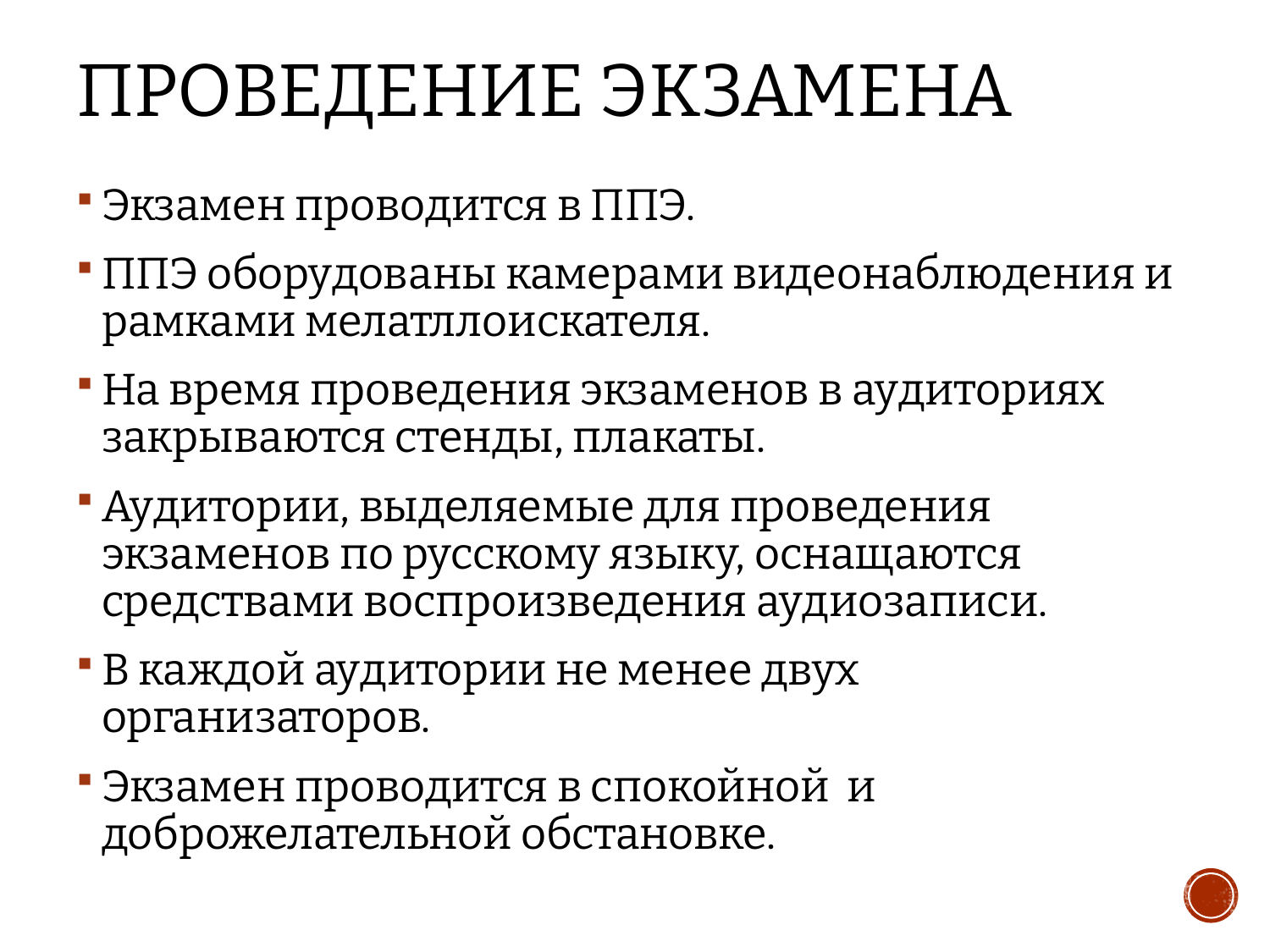

# Проведение экзамена
Экзамен проводится в ППЭ.
ППЭ оборудованы камерами видеонаблюдения и рамками мелатллоискателя.
На время проведения экзаменов в аудиториях закрываются стенды, плакаты.
Аудитории, выделяемые для проведения экзаменов по русскому языку, оснащаются средствами воспроизведения аудиозаписи.
В каждой аудитории не менее двух организаторов.
Экзамен проводится в спокойной  и доброжелательной обстановке.